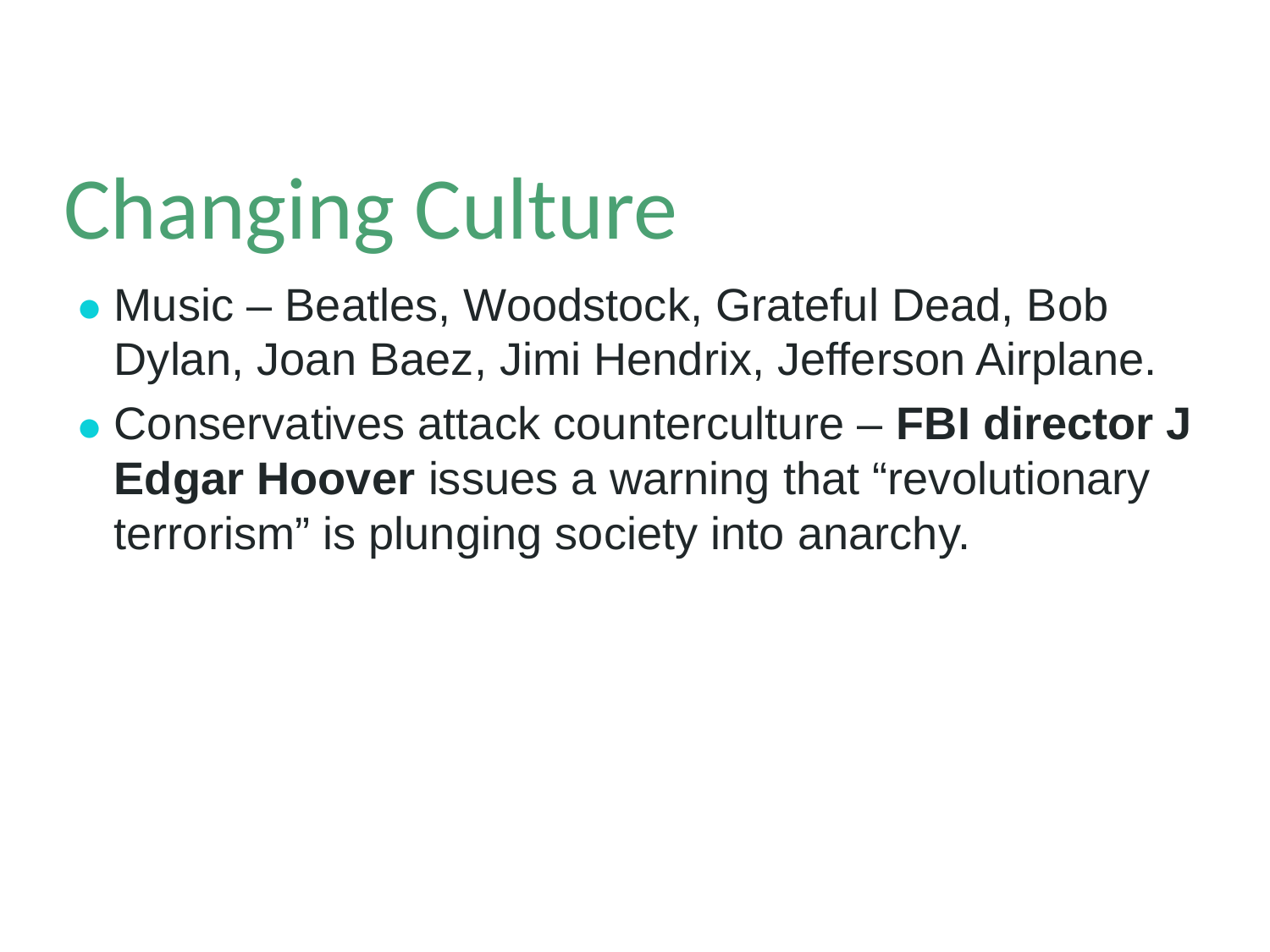

# Changing Culture
Music – Beatles, Woodstock, Grateful Dead, Bob Dylan, Joan Baez, Jimi Hendrix, Jefferson Airplane.
Conservatives attack counterculture – FBI director J Edgar Hoover issues a warning that “revolutionary terrorism” is plunging society into anarchy.